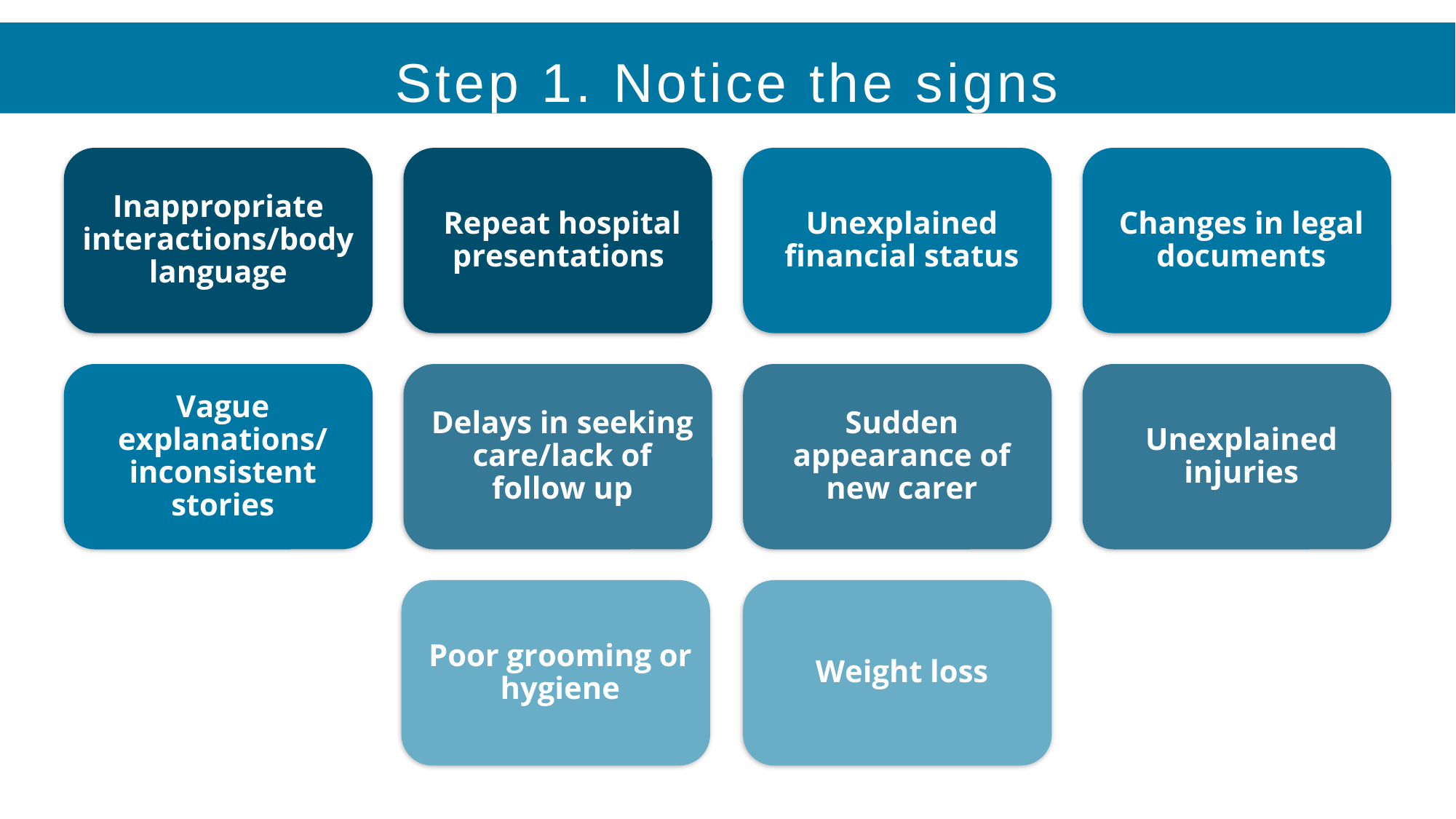

Step 1. Notice the signs
Inappropriate interactions/body language
Repeat hospital presentations
Unexplained financial status
Changes in legal documents
Vague explanations/ inconsistent stories
Delays in seeking care/lack of follow up
Sudden appearance of new carer
Unexplained injuries
Poor grooming or hygiene
Weight loss